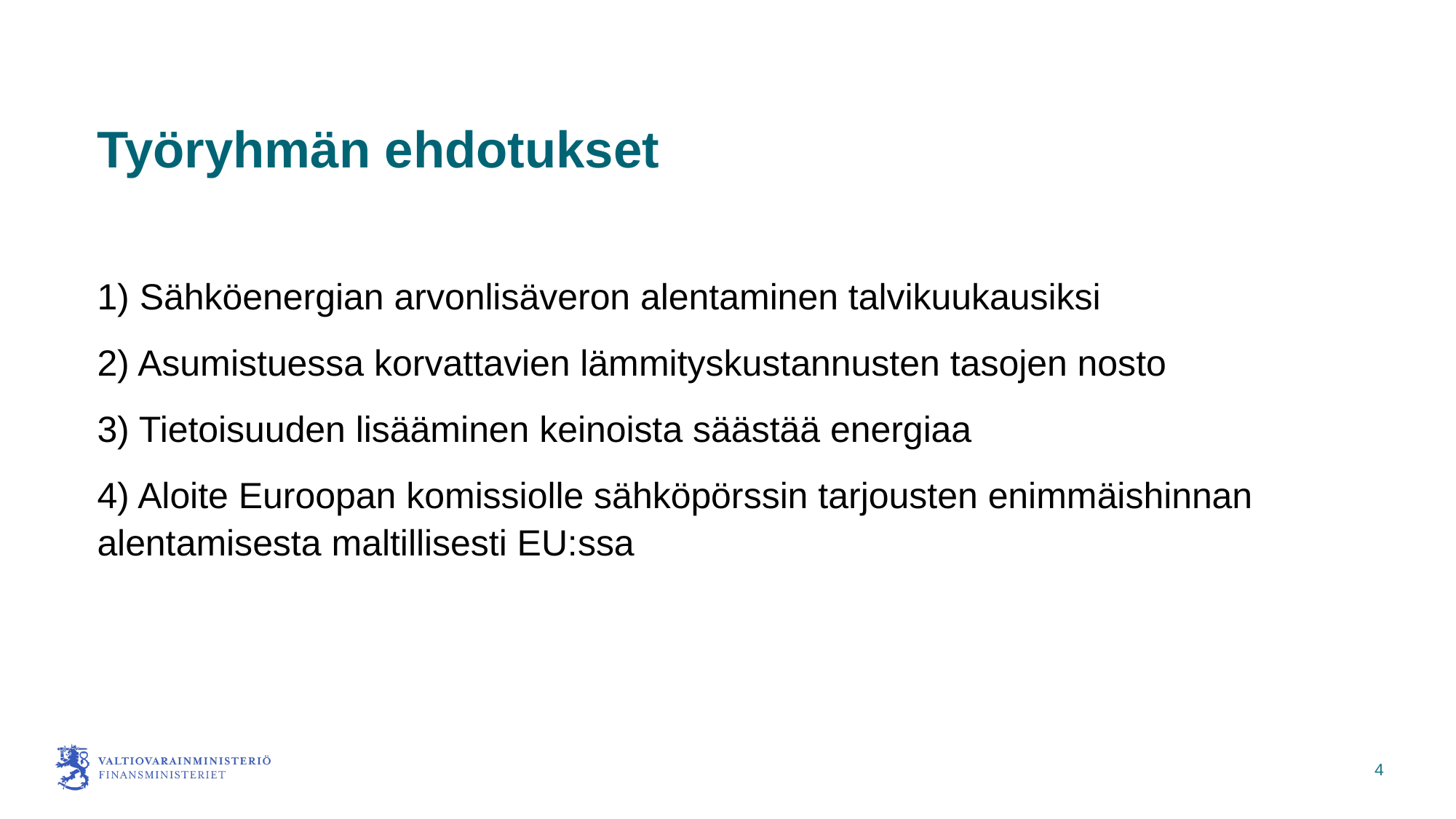

# Työryhmän ehdotukset
1) Sähköenergian arvonlisäveron alentaminen talvikuukausiksi
2) Asumistuessa korvattavien lämmityskustannusten tasojen nosto
3) Tietoisuuden lisääminen keinoista säästää energiaa
4) Aloite Euroopan komissiolle sähköpörssin tarjousten enimmäishinnan alentamisesta maltillisesti EU:ssa

4